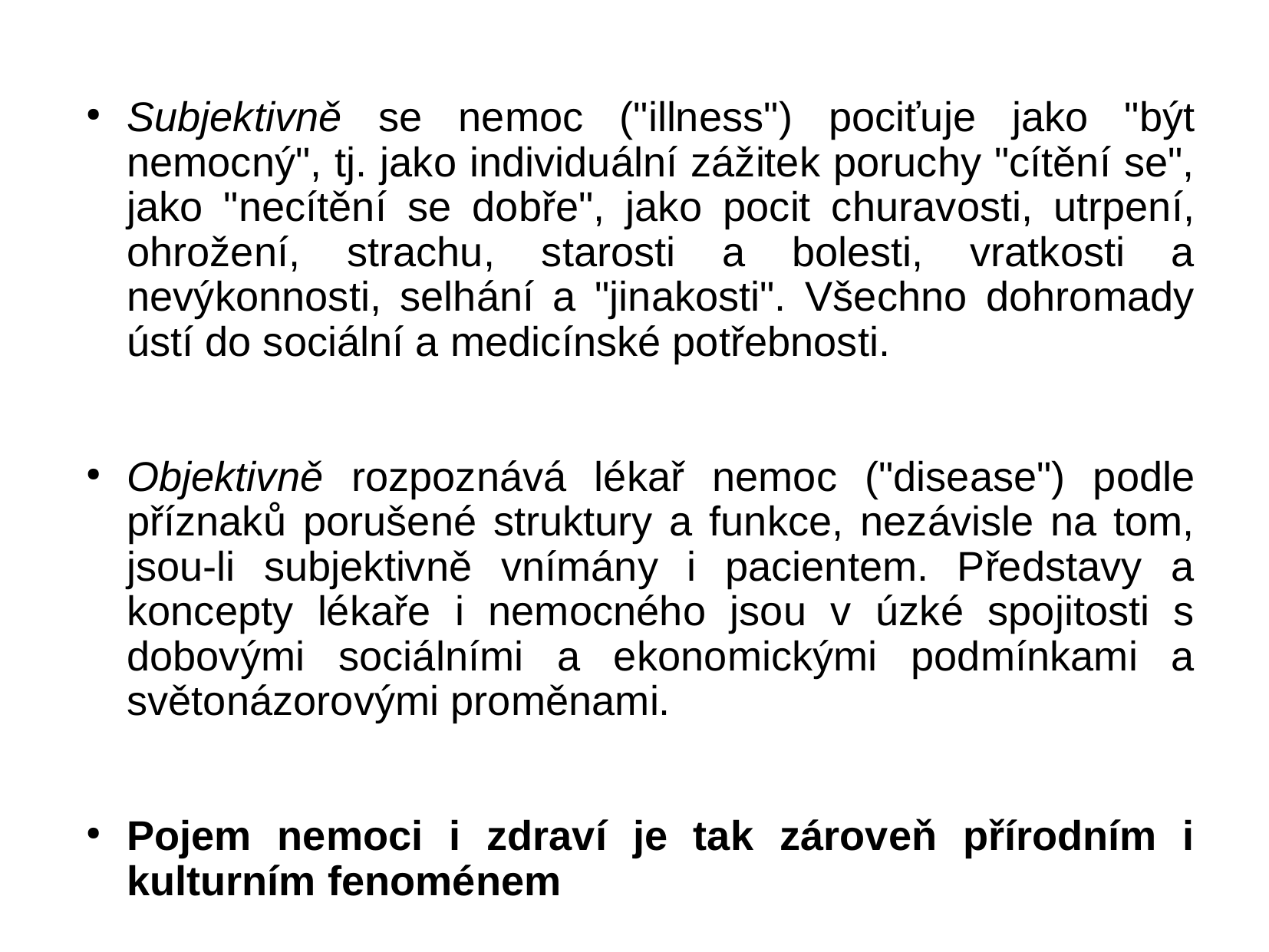

Subjektivně se nemoc ("illness") pociťuje jako "být nemocný", tj. jako individuální zážitek poruchy "cítění se", jako "necítění se dobře", jako pocit churavosti, utrpení, ohrožení, strachu, starosti a bolesti, vratkosti a nevýkonnosti, selhání a "jinakosti". Všechno dohromady ústí do sociální a medicínské potřebnosti.

Objektivně rozpoznává lékař nemoc ("disease") podle příznaků porušené struktury a funkce, nezávisle na tom, jsou-li subjektivně vnímány i pacientem. Představy a koncepty lékaře i nemocného jsou v úzké spojitosti s dobovými sociálními a ekonomickými podmínkami a světonázorovými proměnami.

Pojem nemoci i zdraví je tak zároveň přírodním i kulturním fenoménem